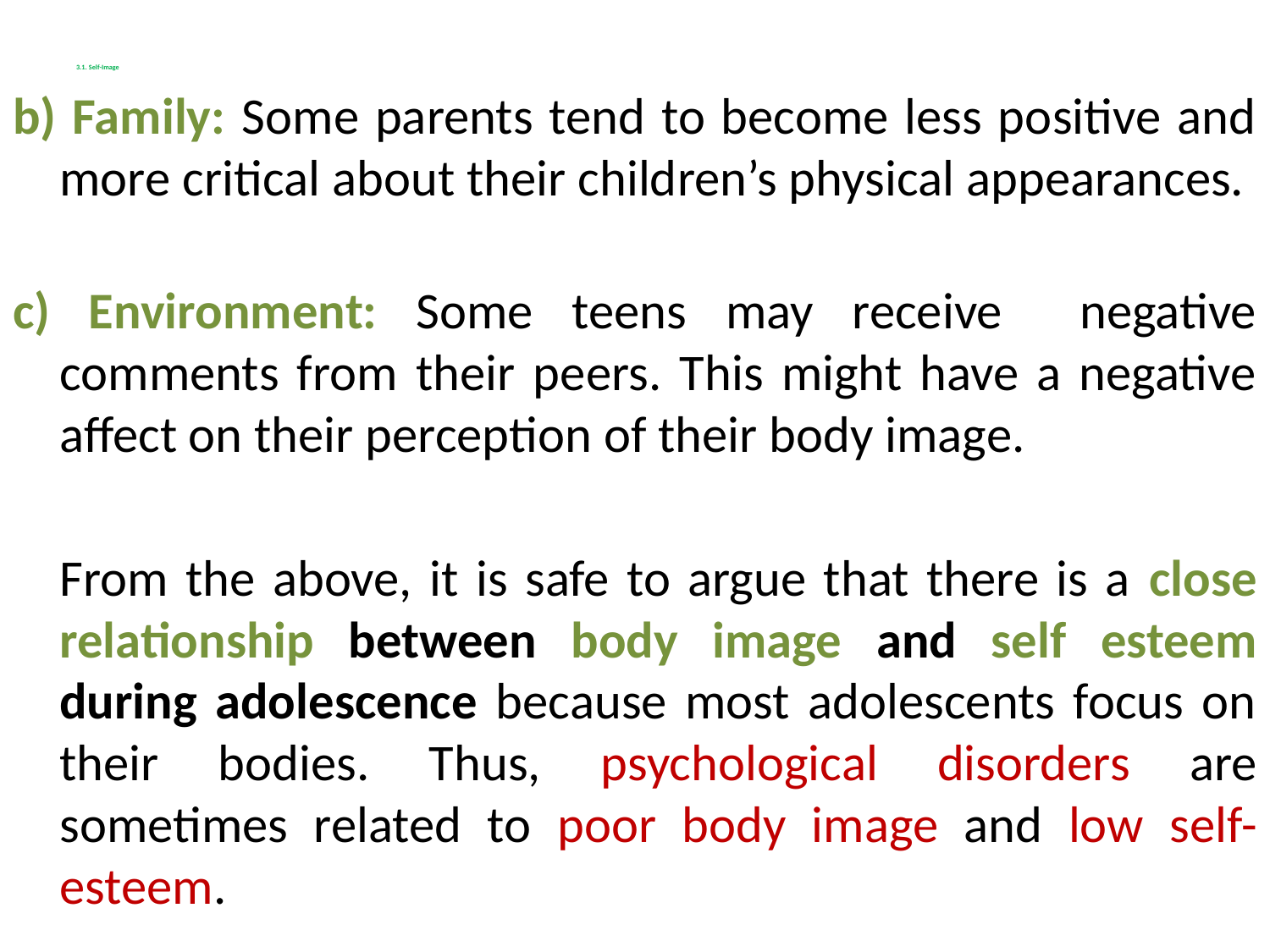

# 3.1. Self-Image
b) Family: Some parents tend to become less positive and more critical about their children’s physical appearances.
c) Environment: Some teens may receive  negative comments from their peers. This might have a negative affect on their perception of their body image.

	From the above, it is safe to argue that there is a close relationship between body image and self esteem during adolescence because most adolescents focus on their bodies. Thus, psychological disorders are sometimes related to poor body image and low self-esteem.